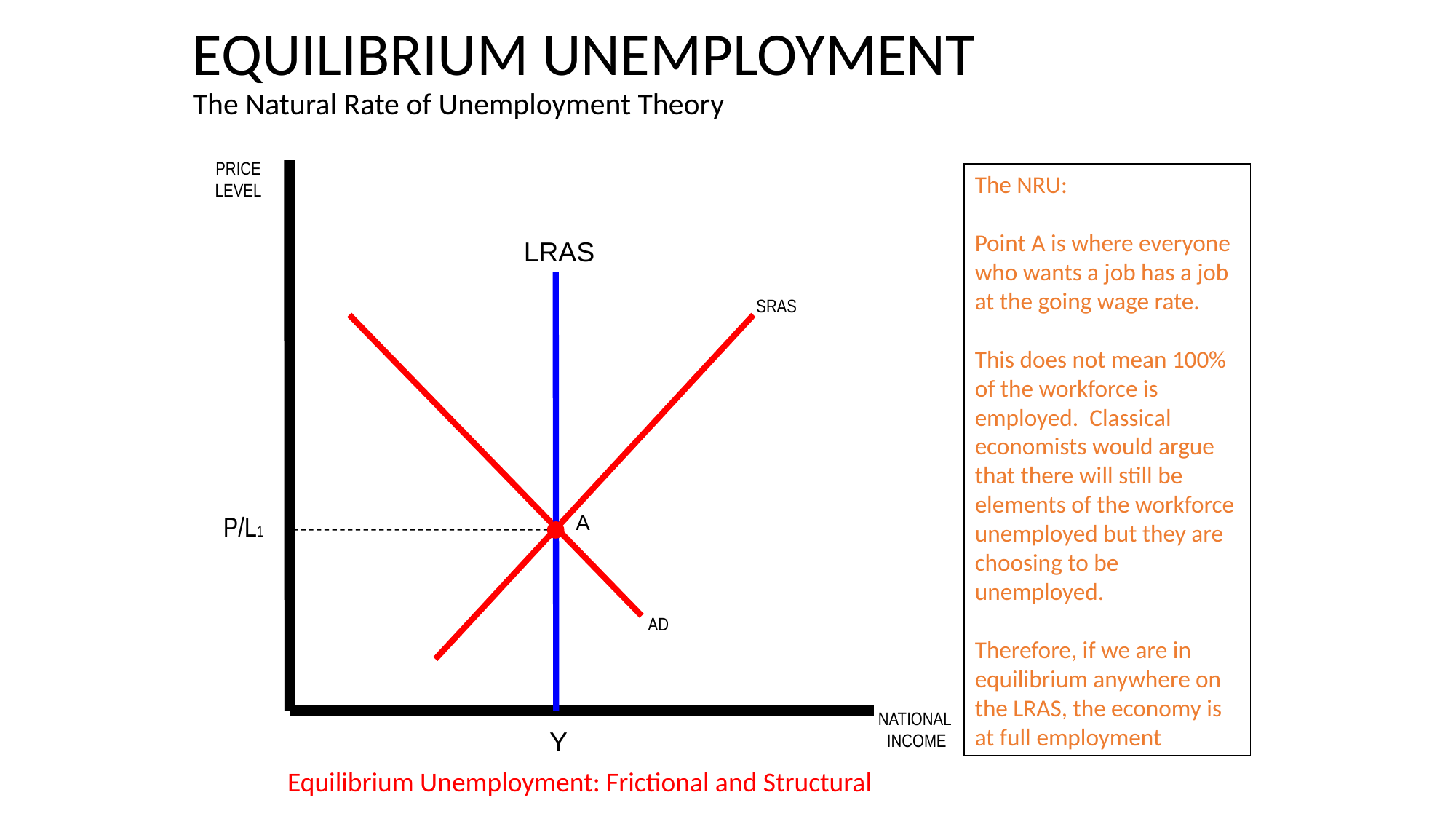

# EQUILIBRIUM UNEMPLOYMENT The Natural Rate of Unemployment Theory
PRICE
LEVEL

The NRU:

Point A is where everyone who wants a job has a job at the going wage rate.

This does not mean 100% of the workforce is employed.  Classical economists would argue that there will still be elements of the workforce unemployed but they are choosing to be unemployed.

Therefore, if we are in equilibrium anywhere on the LRAS, the economy is at full employment
LRAS

SRAS

P/L1
A

AD
NATIONAL
INCOME

Y
Equilibrium Unemployment: Frictional and Structural